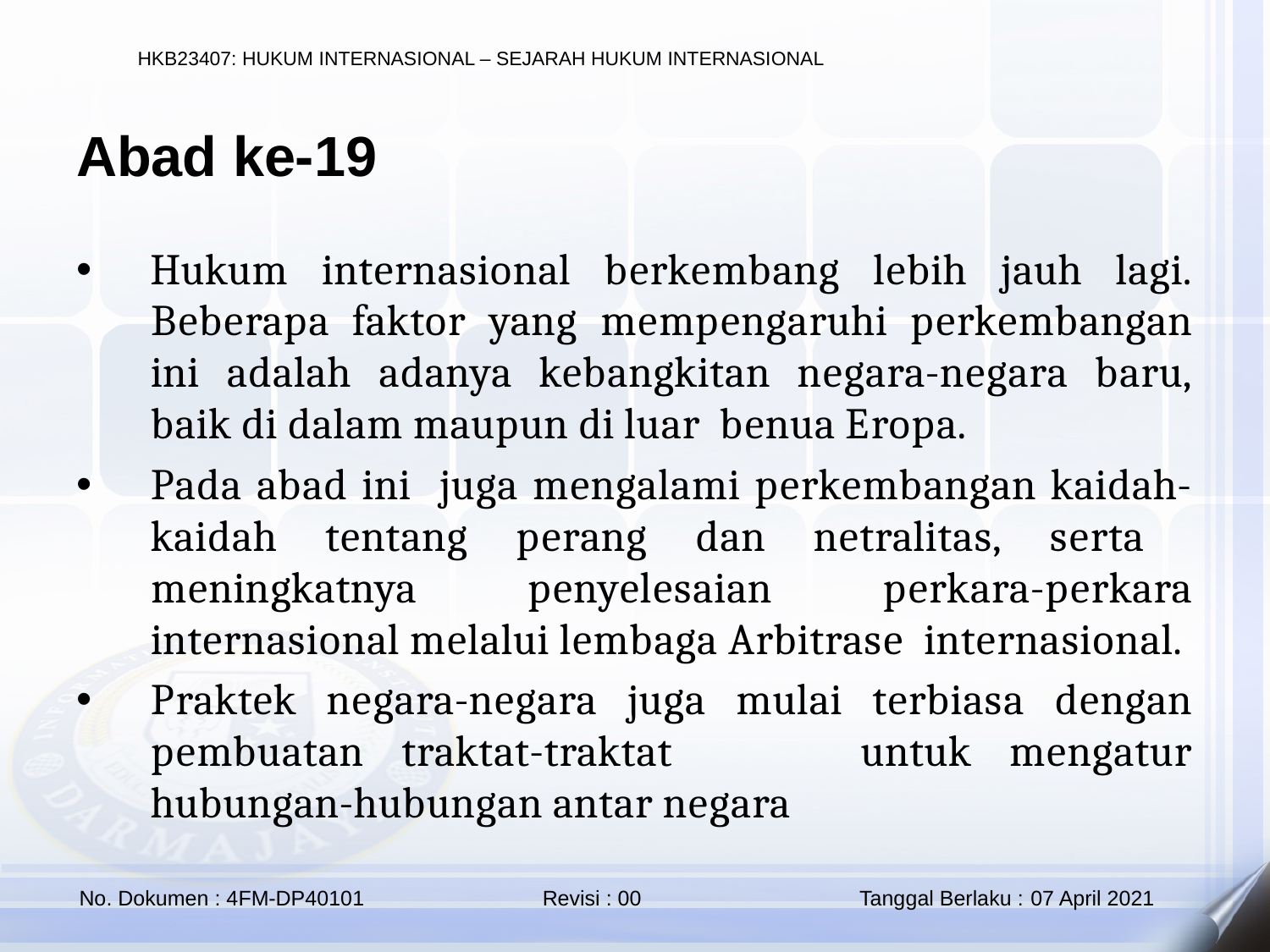

Abad ke-19
Hukum internasional berkembang lebih jauh lagi. Beberapa faktor yang mempengaruhi perkembangan ini adalah adanya kebangkitan negara-negara baru, baik di dalam maupun di luar  benua Eropa.
Pada abad ini  juga mengalami perkembangan kaidah-kaidah tentang perang dan netralitas, serta  meningkatnya penyelesaian perkara-perkara internasional melalui lembaga Arbitrase  internasional.
Praktek negara-negara juga mulai terbiasa dengan pembuatan traktat-traktat     untuk mengatur hubungan-hubungan antar negara